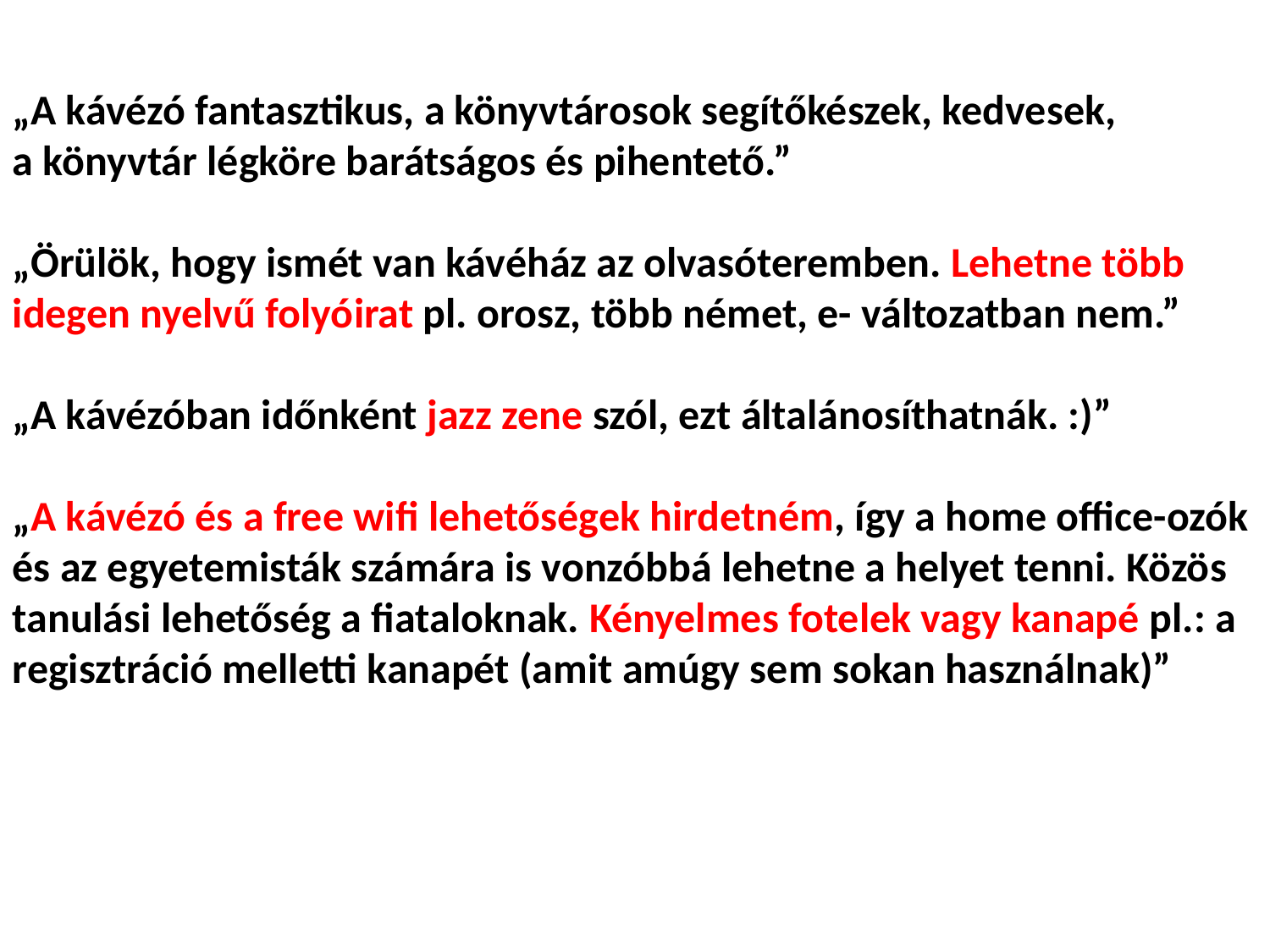

„A kávézó fantasztikus, a könyvtárosok segítőkészek, kedvesek,
a könyvtár légköre barátságos és pihentető.”

„Örülök, hogy ismét van kávéház az olvasóteremben. Lehetne több idegen nyelvű folyóirat pl. orosz, több német, e- változatban nem.”

„A kávézóban időnként jazz zene szól, ezt általánosíthatnák. :)”

„A kávézó és a free wifi lehetőségek hirdetném, így a home office-ozók és az egyetemisták számára is vonzóbbá lehetne a helyet tenni. Közös tanulási lehetőség a fiataloknak. Kényelmes fotelek vagy kanapé pl.: a regisztráció melletti kanapét (amit amúgy sem sokan használnak)”